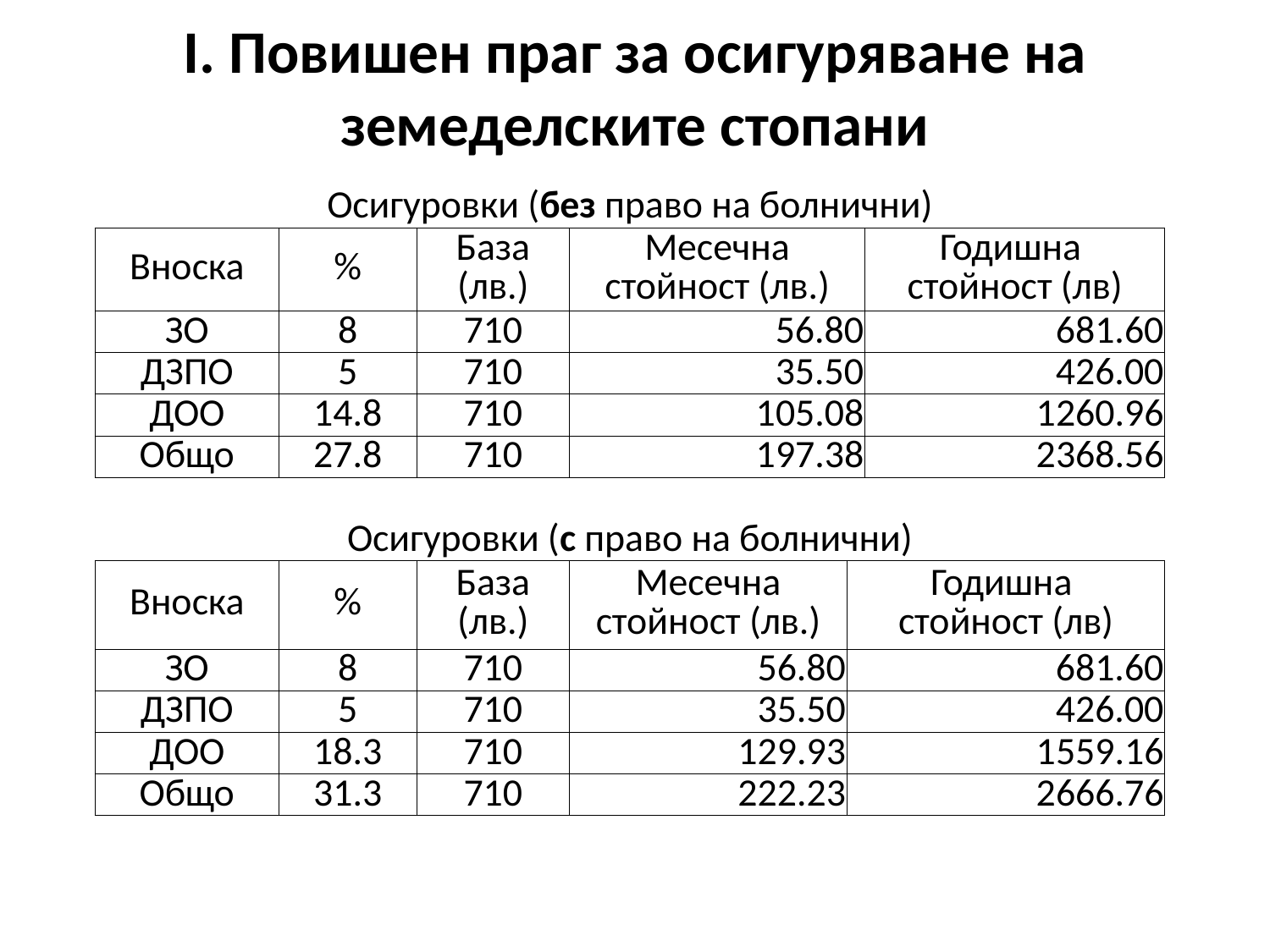

# I. Повишен праг за осигуряване на земеделските стопани
| Осигуровки (без право на болнични) |  |  |  |  |  |
| --- | --- | --- | --- | --- | --- |
| Вноска | % | База (лв.) | Месечна стойност (лв.) | Годишна стойност (лв) | Годишна стойност (лв) |
| ЗО | 8 | 710 | 56.80 | 681.60 | 681.60 |
| ДЗПО | 5 | 710 | 35.50 | 426.00 | 426.00 |
| ДОО | 14.8 | 710 | 105.08 | 1260.96 | 1260.96 |
| Общо | 27.8 | 710 | 197.38 | 2368.56 | 2368.56 |
|  |  |  |  |  |  |
| Осигуровки (с право на болнични) |  |  |  |  |  |
| Вноска | % | База (лв.) | Месечна стойност (лв.) | Годишна стойност (лв) |  |
| ЗО | 8 | 710 | 56.80 | 681.60 |  |
| ДЗПО | 5 | 710 | 35.50 | 426.00 |  |
| ДОО | 18.3 | 710 | 129.93 | 1559.16 |  |
| Общо | 31.3 | 710 | 222.23 | 2666.76 |  |